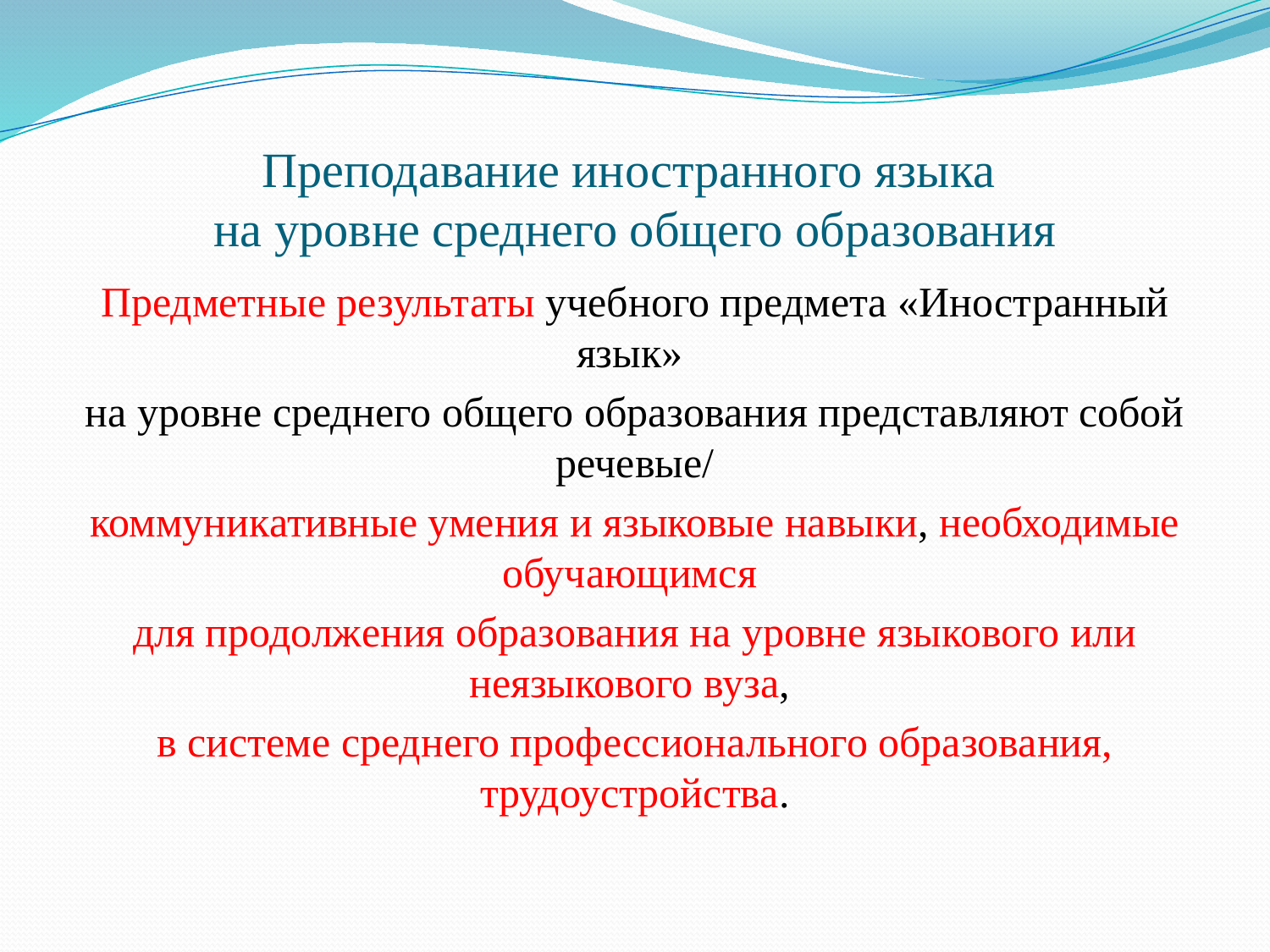

# Преподавание иностранного языка на уровне среднего общего образования
Предметные результаты учебного предмета «Иностранный язык»
на уровне среднего общего образования представляют собой речевые/
коммуникативные умения и языковые навыки, необходимые обучающимся
для продолжения образования на уровне языкового или неязыкового вуза,
в системе среднего профессионального образования, трудоустройства.